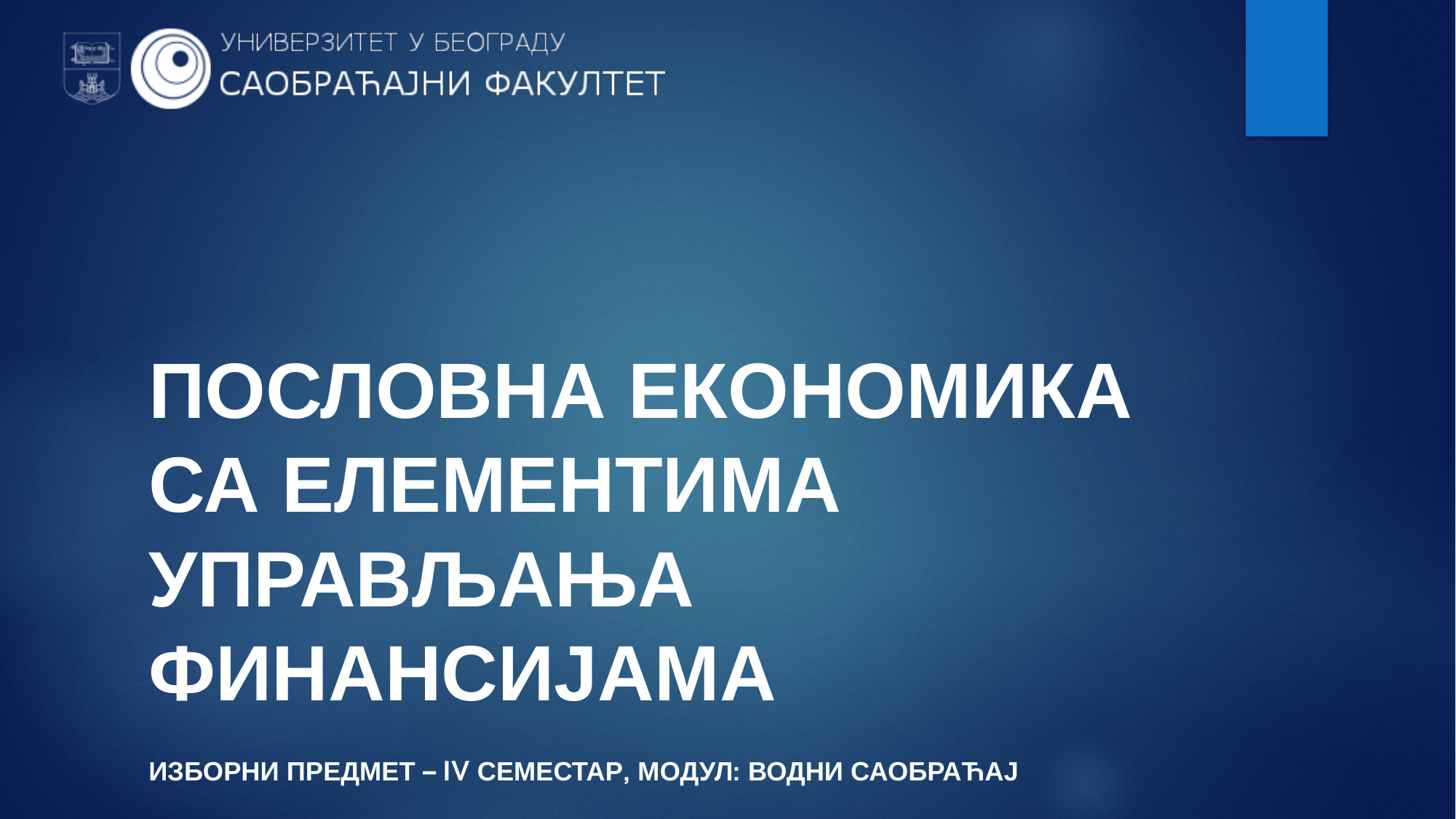

# ПОСЛОВНА ЕКОНОМИКА СА ЕЛЕМЕНТИМА УПРАВЉАЊА ФИНАНСИЈАМА
ИЗБОРНИ ПРЕДМЕТ – Iv СЕМЕСТАР, МОДУЛ: ВОДНИ САОБРАЋАЈ